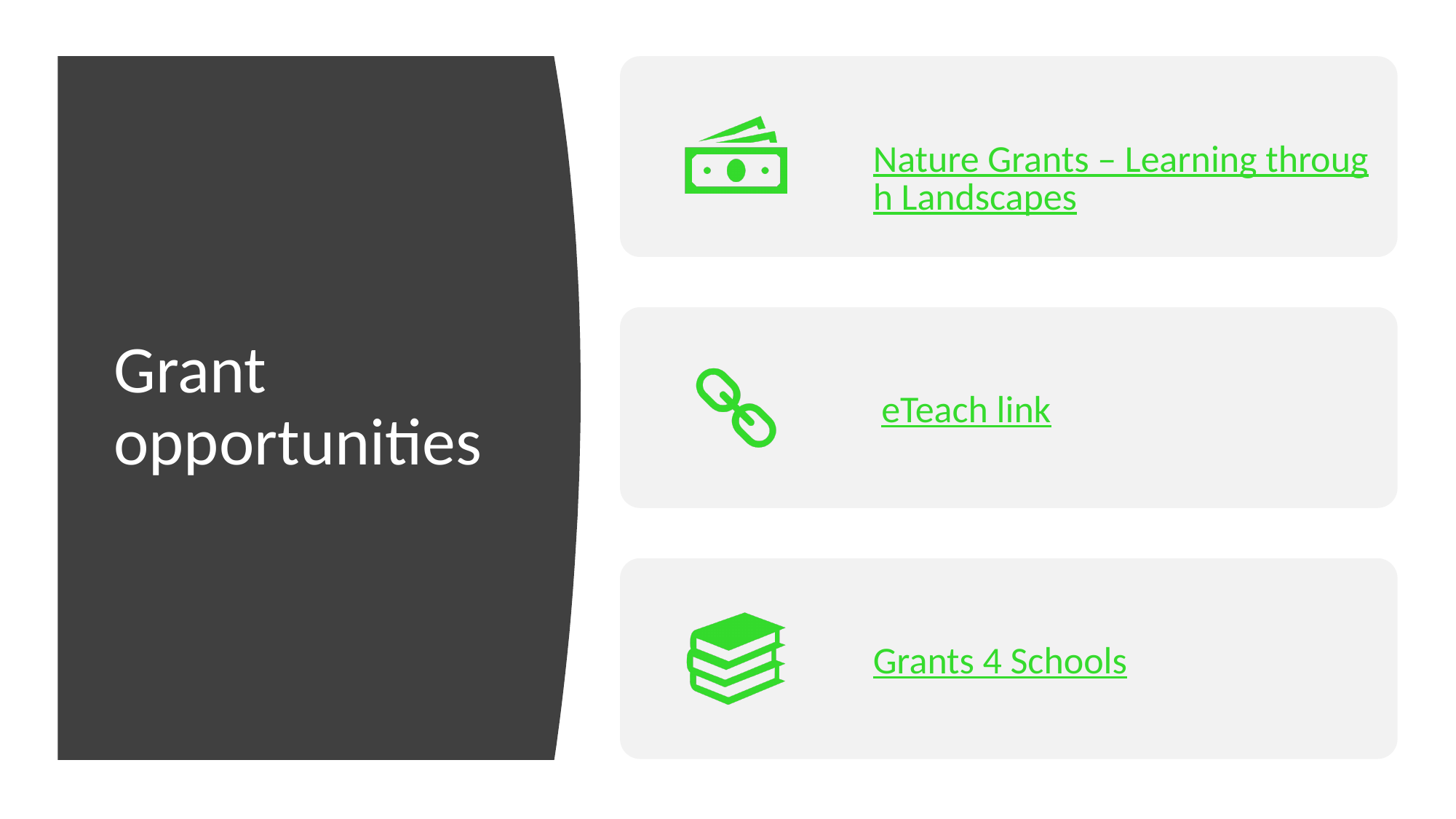

Nature Grants – Learning through Landscapes
 eTeach link
Grants 4 Schools

# Grant opportunities